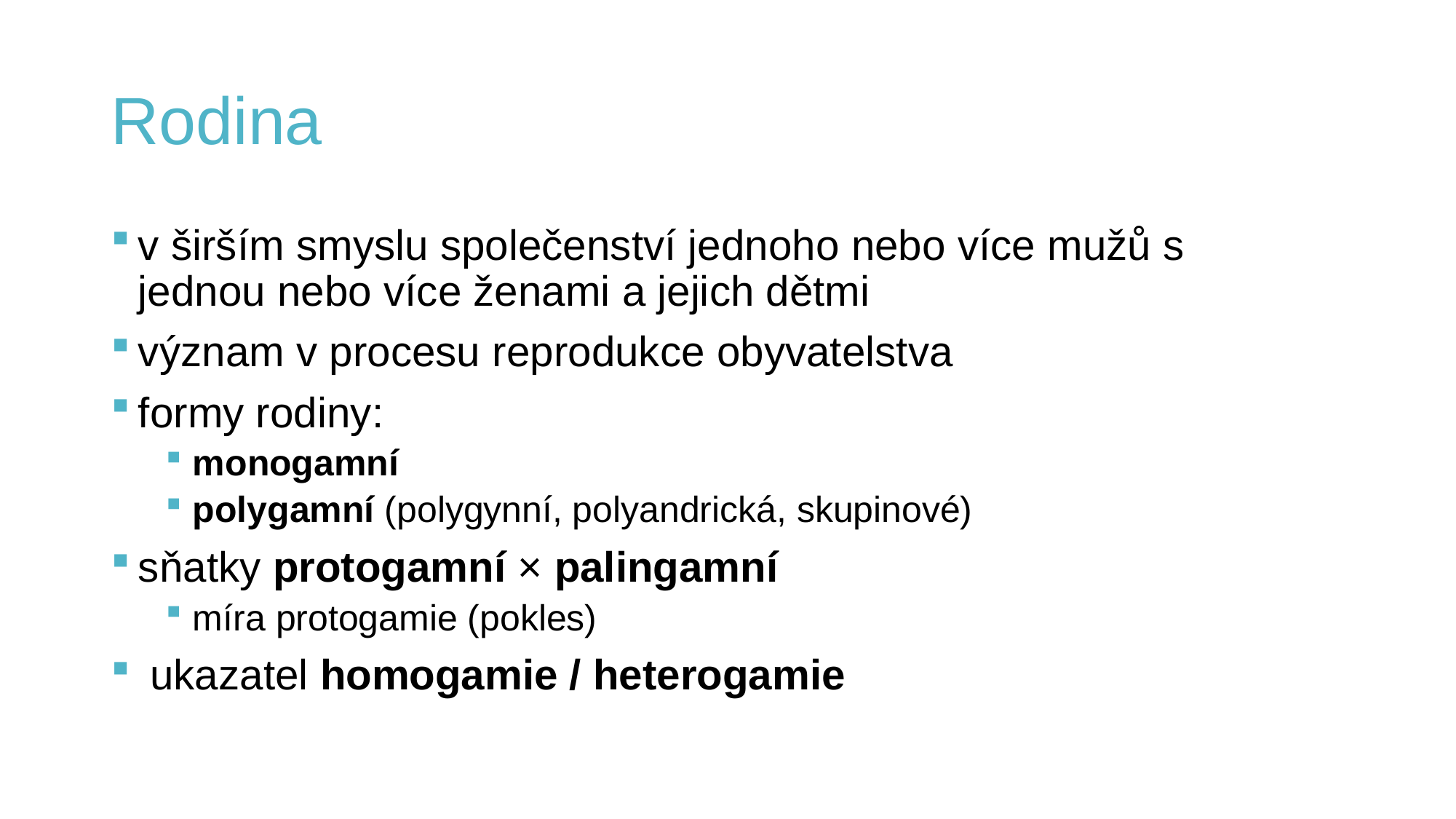

# Rodina
v širším smyslu společenství jednoho nebo více mužů s jednou nebo více ženami a jejich dětmi
význam v procesu reprodukce obyvatelstva
formy rodiny:
monogamní
polygamní (polygynní, polyandrická, skupinové)
sňatky protogamní × palingamní
míra protogamie (pokles)
 ukazatel homogamie / heterogamie